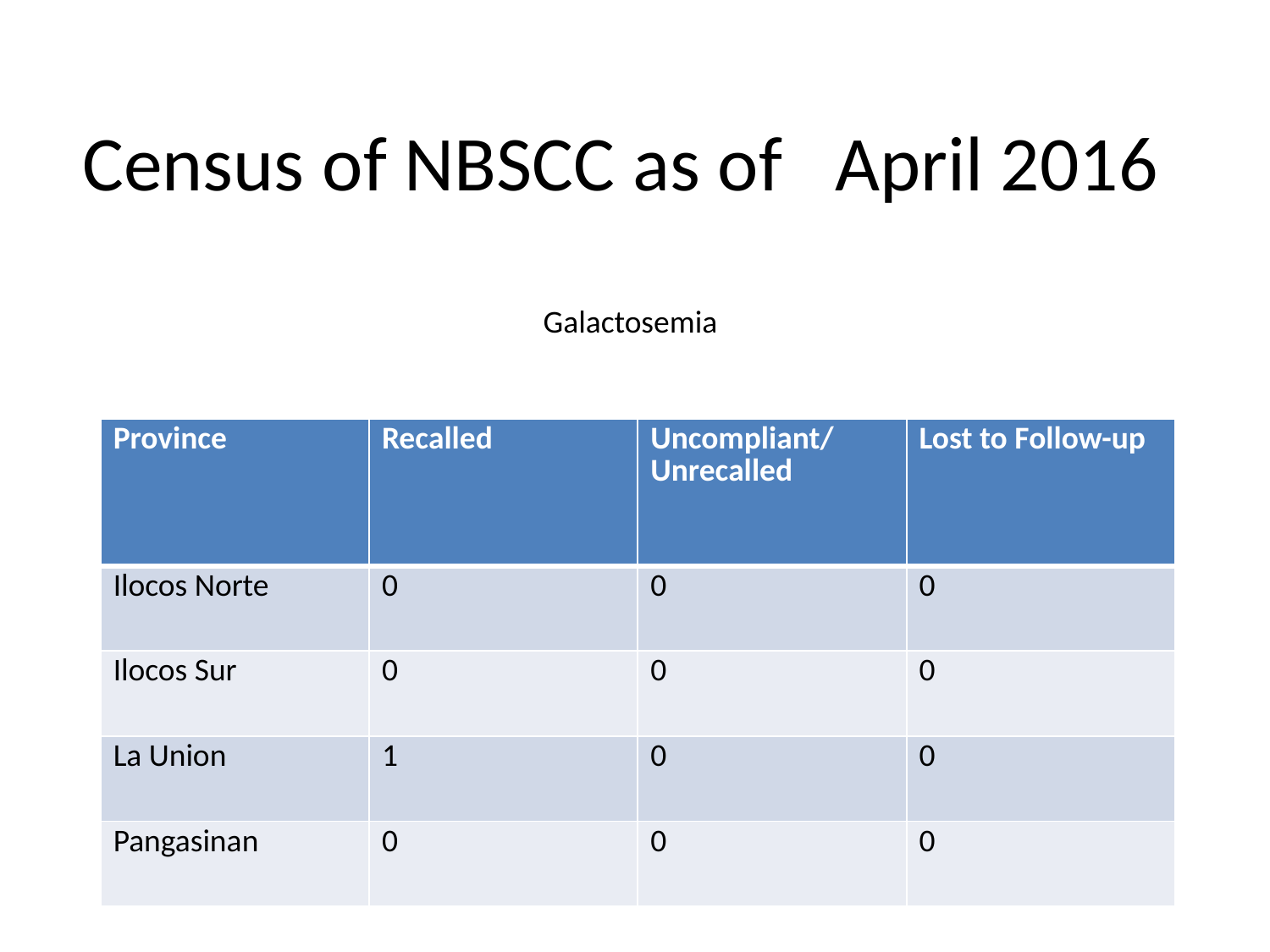

# Census of NBSCC as of   April 2016
Galactosemia
| Province | Recalled | Uncompliant/ Unrecalled | Lost to Follow-up |
| --- | --- | --- | --- |
| Ilocos Norte | 0 | 0 | 0 |
| Ilocos Sur | 0 | 0 | 0 |
| La Union | 1 | 0 | 0 |
| Pangasinan | 0 | 0 | 0 |